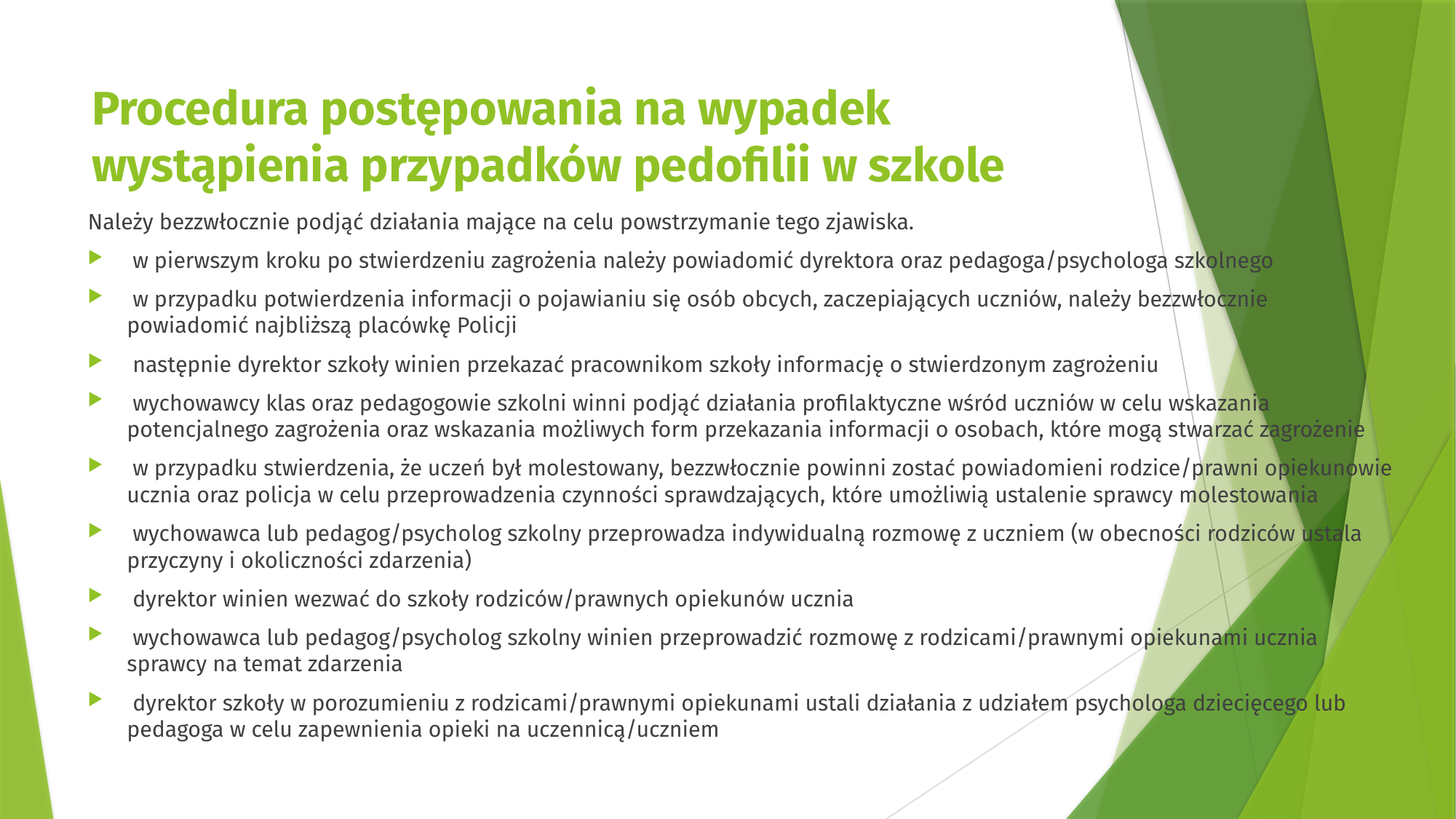

# Procedura postępowania na wypadek wystąpienia przypadków pedofilii w szkole
Należy bezzwłocznie podjąć działania mające na celu powstrzymanie tego zjawiska.
 w pierwszym kroku po stwierdzeniu zagrożenia należy powiadomić dyrektora oraz pedagoga/psychologa szkolnego
 w przypadku potwierdzenia informacji o pojawianiu się osób obcych, zaczepiających uczniów, należy bezzwłocznie powiadomić najbliższą placówkę Policji
 następnie dyrektor szkoły winien przekazać pracownikom szkoły informację o stwierdzonym zagrożeniu
 wychowawcy klas oraz pedagogowie szkolni winni podjąć działania profilaktyczne wśród uczniów w celu wskazania potencjalnego zagrożenia oraz wskazania możliwych form przekazania informacji o osobach, które mogą stwarzać zagrożenie
 w przypadku stwierdzenia, że uczeń był molestowany, bezzwłocznie powinni zostać powiadomieni rodzice/prawni opiekunowie ucznia oraz policja w celu przeprowadzenia czynności sprawdzających, które umożliwią ustalenie sprawcy molestowania
 wychowawca lub pedagog/psycholog szkolny przeprowadza indywidualną rozmowę z uczniem (w obecności rodziców ustala przyczyny i okoliczności zdarzenia)
 dyrektor winien wezwać do szkoły rodziców/prawnych opiekunów ucznia
 wychowawca lub pedagog/psycholog szkolny winien przeprowadzić rozmowę z rodzicami/prawnymi opiekunami ucznia sprawcy na temat zdarzenia
 dyrektor szkoły w porozumieniu z rodzicami/prawnymi opiekunami ustali działania z udziałem psychologa dziecięcego lub pedagoga w celu zapewnienia opieki na uczennicą/uczniem